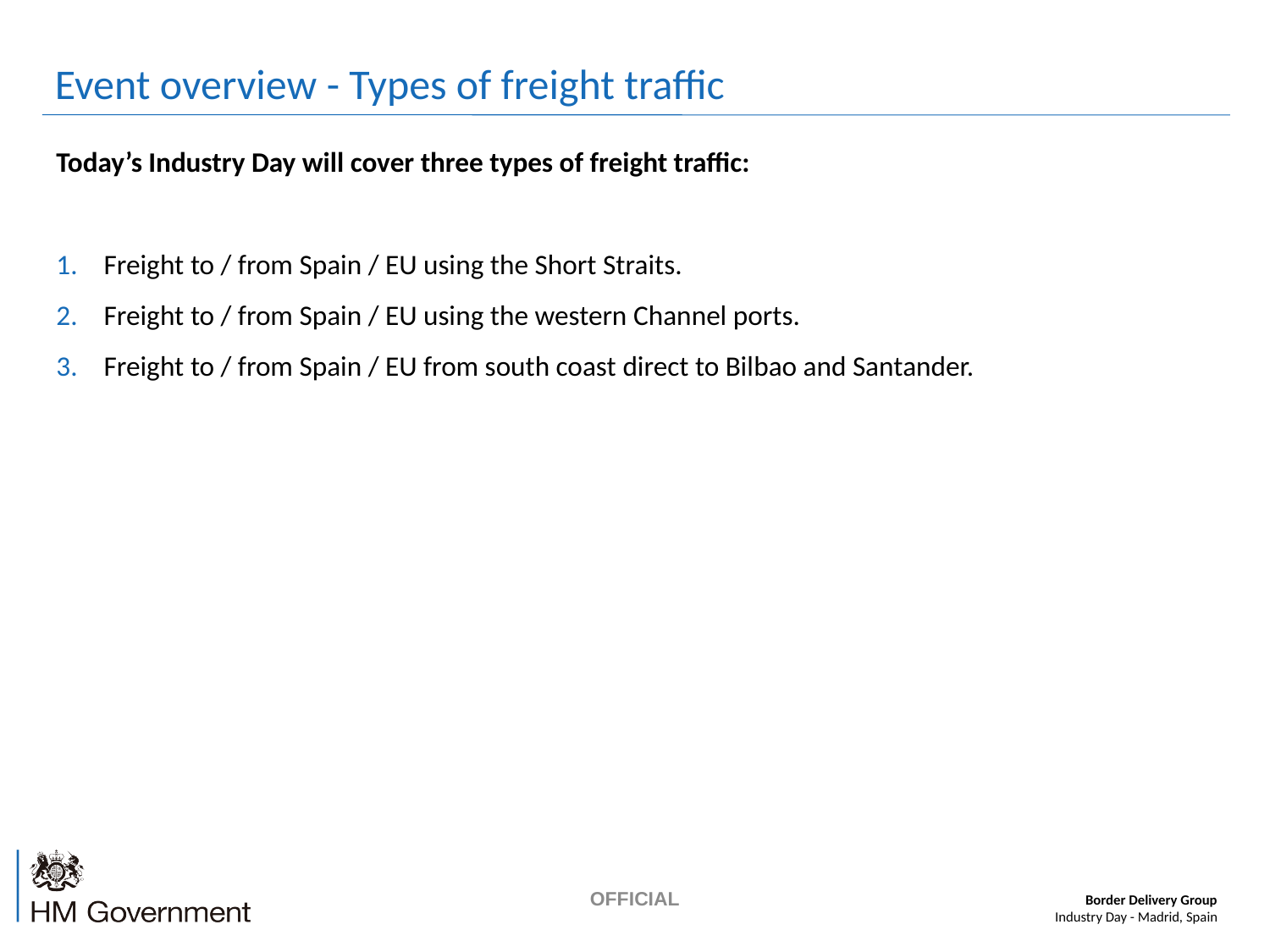

# Event overview - Types of freight traffic
Today’s Industry Day will cover three types of freight traffic:

Freight to / from Spain / EU using the Short Straits.
Freight to / from Spain / EU using the western Channel ports.
Freight to / from Spain / EU from south coast direct to Bilbao and Santander.
OFFICIAL